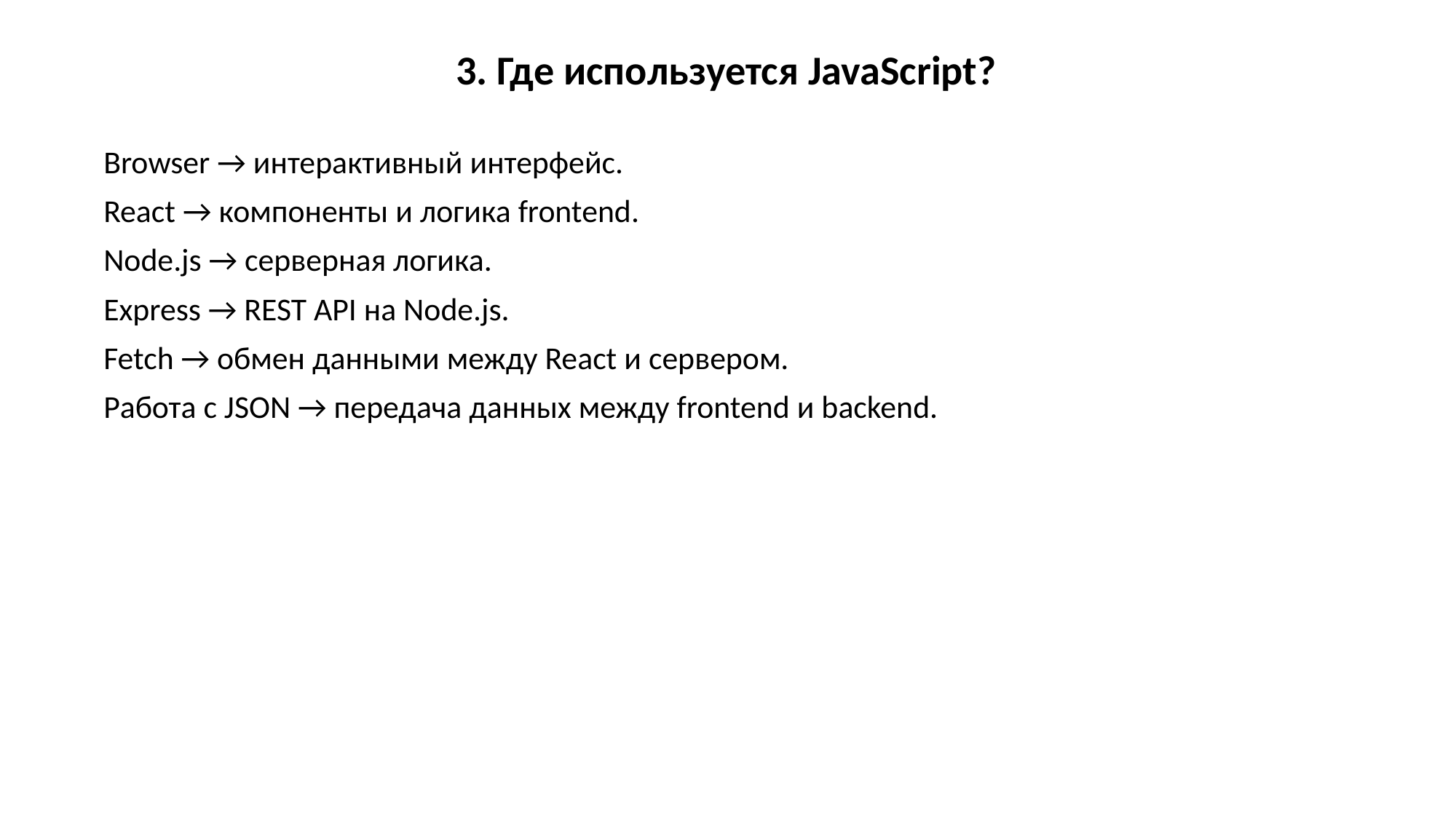

3. Где используется JavaScript?
Browser → интерактивный интерфейс.
React → компоненты и логика frontend.
Node.js → серверная логика.
Express → REST API на Node.js.
Fetch → обмен данными между React и сервером.
Работа с JSON → передача данных между frontend и backend.